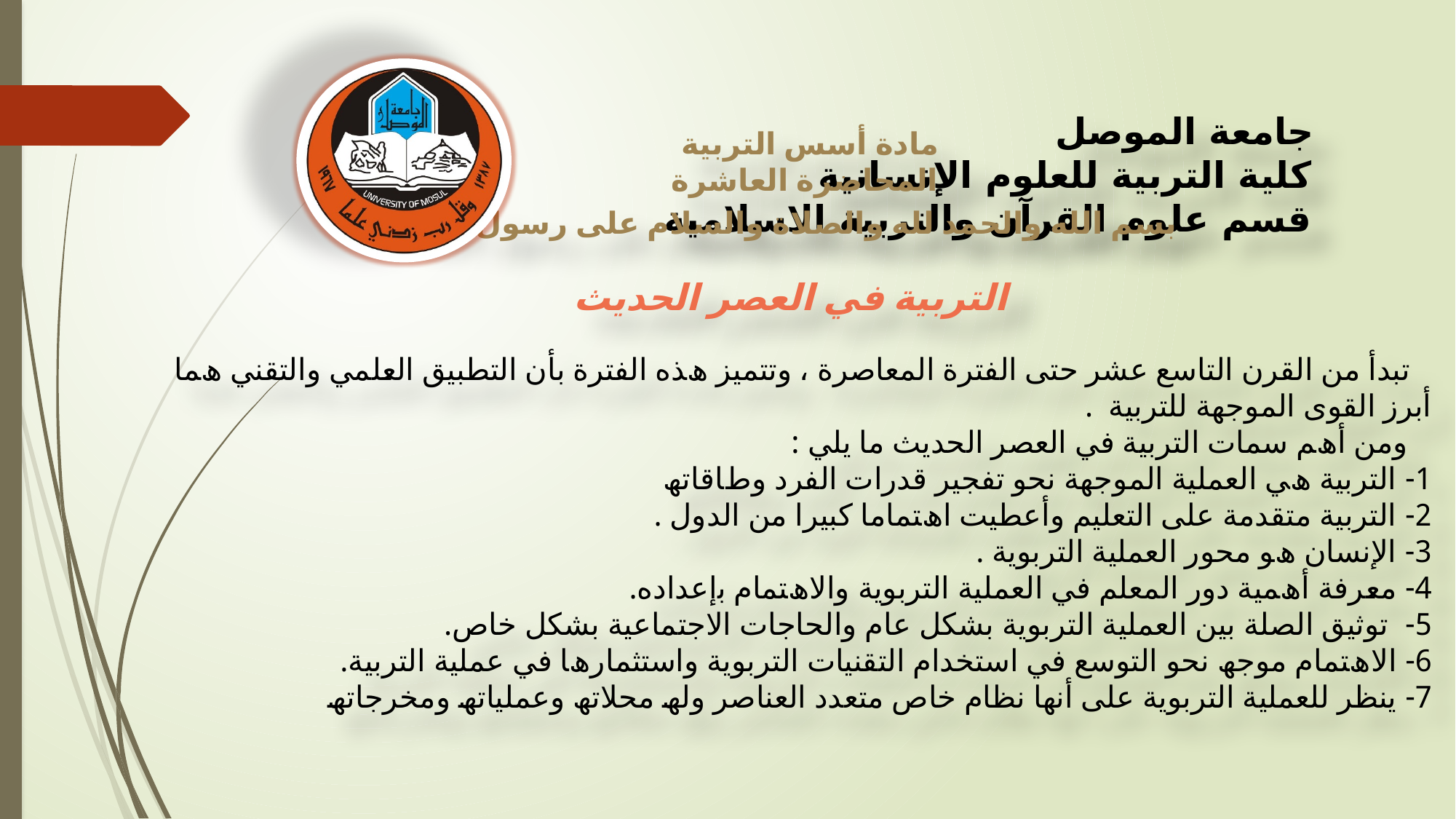

# جامعة الموصل كلية التربية للعلوم الإنسانية قسم علوم القرآن والتربية الاسلامية

     مادة أسس التربية
    المحاضرة العاشرة
بسم الله والحمد لله والصلاة والسلام على رسول الله

التربية في ﺍﻟﻌﺼﺮ الحديث

   ﺗﺒﺪأ ﻣﻦ اﻟﻘﺮن اﻟﺘﺎﺳﻊ ﻋﺸﺮ ﺣﺘﻰ اﻟﻔﺘﺮة اﻟﻤﻌﺎﺻﺮة ، وﺗﺘﻤﯿﺰ ھﺬه اﻟﻔﺘﺮة ﺑﺄن اﻟﺘﻄﺒﯿﻖ اﻟﻌﻠﻤﻲ واﻟﺘﻘﻨﻲ ھﻤﺎ أﺑﺮز اﻟﻘﻮى اﻟﻤﻮﺟﮭﺔ ﻟﻠﺘﺮﺑﯿﺔ  .
   وﻣﻦ أھﻢ ﺳﻤﺎت اﻟﺘﺮﺑﯿﺔ ﻓﻲ اﻟﻌﺼﺮ اﻟﺤﺪﯾﺚ ﻣﺎ ﯾﻠﻲ :
1- اﻟﺘﺮﺑﯿﺔ ھﻲ اﻟﻌﻤﻠﯿﺔ اﻟﻤﻮﺟﮭﺔ ﻧﺤﻮ ﺗﻔﺠﯿﺮ ﻗﺪرات اﻟﻔﺮد وطﺎﻗﺎﺗﮫ
2- اﻟﺘﺮﺑﯿﺔ ﻣﺘﻘﺪﻣﺔ ﻋﻠﻰ اﻟﺘﻌﻠﯿﻢ وأﻋﻄﯿﺖ اھﺘﻤﺎﻣﺎ ﻛﺒﯿﺮا ﻣﻦ اﻟﺪول .
3- اﻹﻧﺴﺎن ھﻮ ﻣﺤﻮر اﻟﻌﻤﻠﯿﺔ اﻟﺘﺮﺑﻮﯾﺔ .
4- ﻣﻌﺮﻓﺔ أھﻤﯿﺔ دور اﻟﻤﻌﻠﻢ ﻓﻲ اﻟﻌﻤﻠﯿﺔ اﻟﺘﺮﺑﻮﯾﺔ واﻻھﺘﻤﺎم ﺑإﻋﺪاده.
5-  ﺗﻮﺛﯿﻖ اﻟﺼﻠﺔ ﺑﯿﻦ اﻟﻌﻤﻠﯿﺔ اﻟﺘﺮﺑﻮﯾﺔ ﺑﺸﻜﻞ ﻋﺎم واﻟﺤﺎﺟﺎت اﻻﺟﺘﻤﺎﻋﯿﺔ ﺑﺸﻜﻞ ﺧﺎص.
6- الاھﺘﻤﺎم ﻣﻮﺟﮫ ﻧﺤﻮ اﻟﺘﻮﺳﻊ ﻓﻲ اﺳﺘﺨﺪام اﻟﺘﻘﻨﯿﺎت اﻟﺘﺮﺑﻮﯾﺔ واﺳﺘﺜﻤﺎرھﺎ ﻓﻲ ﻋﻤﻠﯿﺔ اﻟﺘﺮﺑﯿﺔ.
7- ﯾﻨﻈﺮ ﻟﻠﻌﻤﻠﯿﺔ اﻟﺘﺮﺑﻮﯾﺔ ﻋﻠﻰ أﻧﮭﺎ ﻧﻈﺎم ﺧﺎص ﻣﺘﻌﺪد اﻟﻌﻨﺎﺻﺮ وﻟﮫ ﻣﺤﻼﺗﮫ وﻋﻤﻠﯿﺎﺗﮫ وﻣﺨﺮﺟﺎﺗﮫ